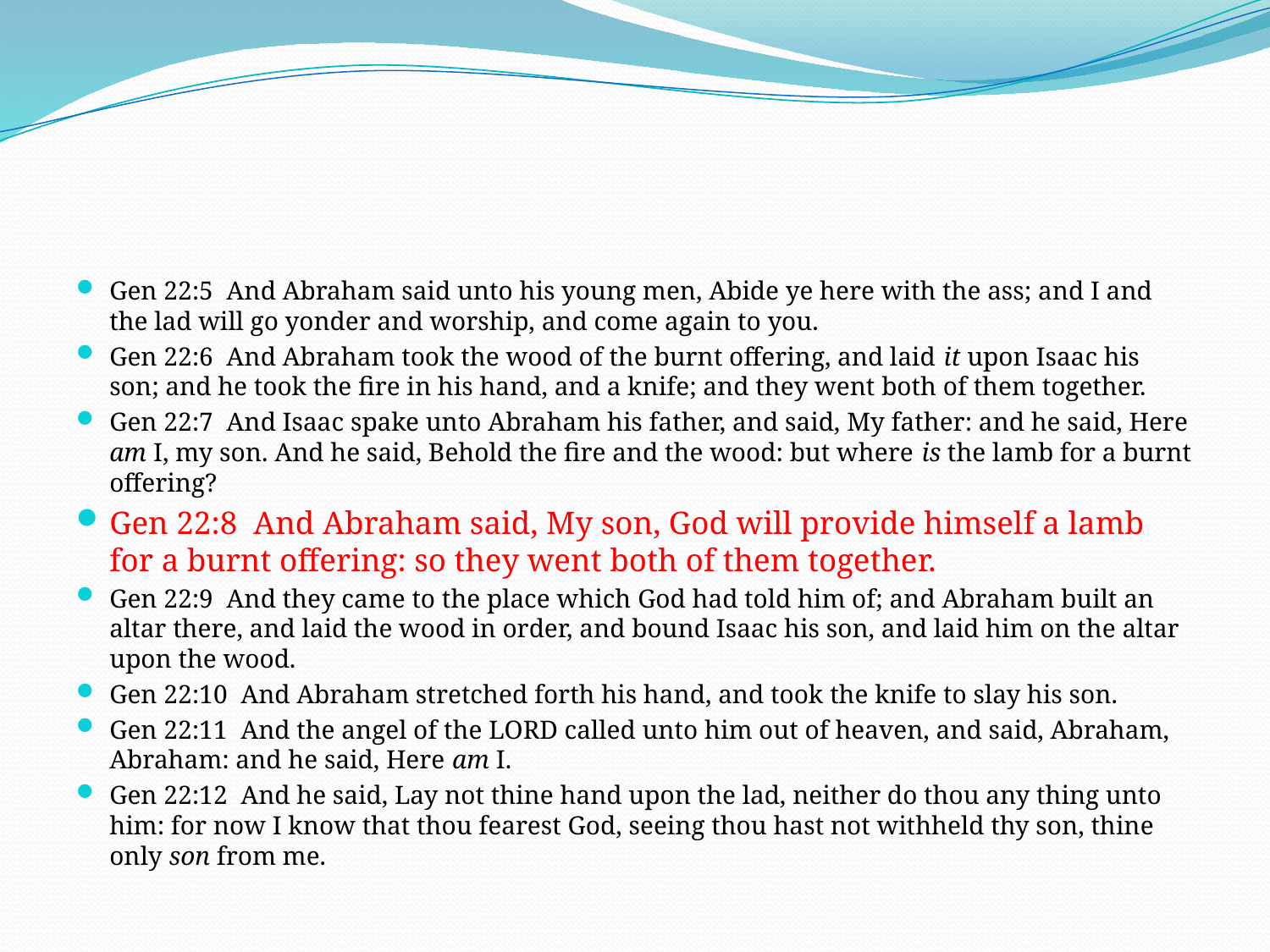

#
Gen 22:5  And Abraham said unto his young men, Abide ye here with the ass; and I and the lad will go yonder and worship, and come again to you.
Gen 22:6  And Abraham took the wood of the burnt offering, and laid it upon Isaac his son; and he took the fire in his hand, and a knife; and they went both of them together.
Gen 22:7  And Isaac spake unto Abraham his father, and said, My father: and he said, Here am I, my son. And he said, Behold the fire and the wood: but where is the lamb for a burnt offering?
Gen 22:8  And Abraham said, My son, God will provide himself a lamb for a burnt offering: so they went both of them together.
Gen 22:9  And they came to the place which God had told him of; and Abraham built an altar there, and laid the wood in order, and bound Isaac his son, and laid him on the altar upon the wood.
Gen 22:10  And Abraham stretched forth his hand, and took the knife to slay his son.
Gen 22:11  And the angel of the LORD called unto him out of heaven, and said, Abraham, Abraham: and he said, Here am I.
Gen 22:12  And he said, Lay not thine hand upon the lad, neither do thou any thing unto him: for now I know that thou fearest God, seeing thou hast not withheld thy son, thine only son from me.